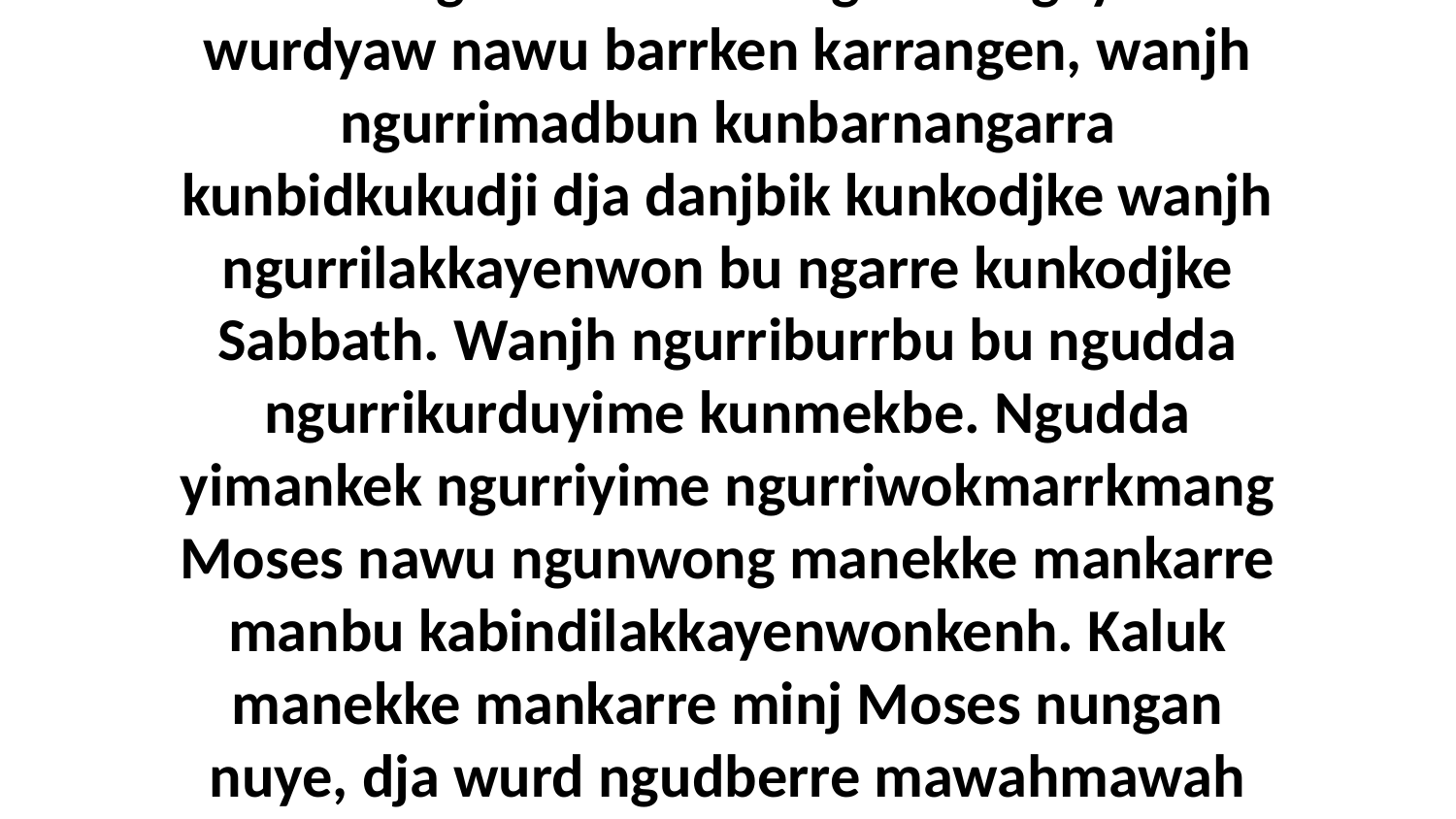

22 Dja ngudda mak ngurridurrkmirri bu kunbarnangarra Sabbath ngarre. Ngayime bu wurdyaw nawu barrken karrangen, wanjh ngurrimadbun kunbarnangarra kunbidkukudji dja danjbik kunkodjke wanjh ngurrilakkayenwon bu ngarre kunkodjke Sabbath. Wanjh ngurriburrbu bu ngudda ngurrikurduyime kunmekbe. Ngudda yimankek ngurriyime ngurriwokmarrkmang Moses nawu ngunwong manekke mankarre manbu kabindilakkayenwonkenh. Kaluk manekke mankarre minj Moses nungan nuye, dja wurd ngudberre mawahmawah birridedjingmey bu birrilakkayenworrinj korroko.